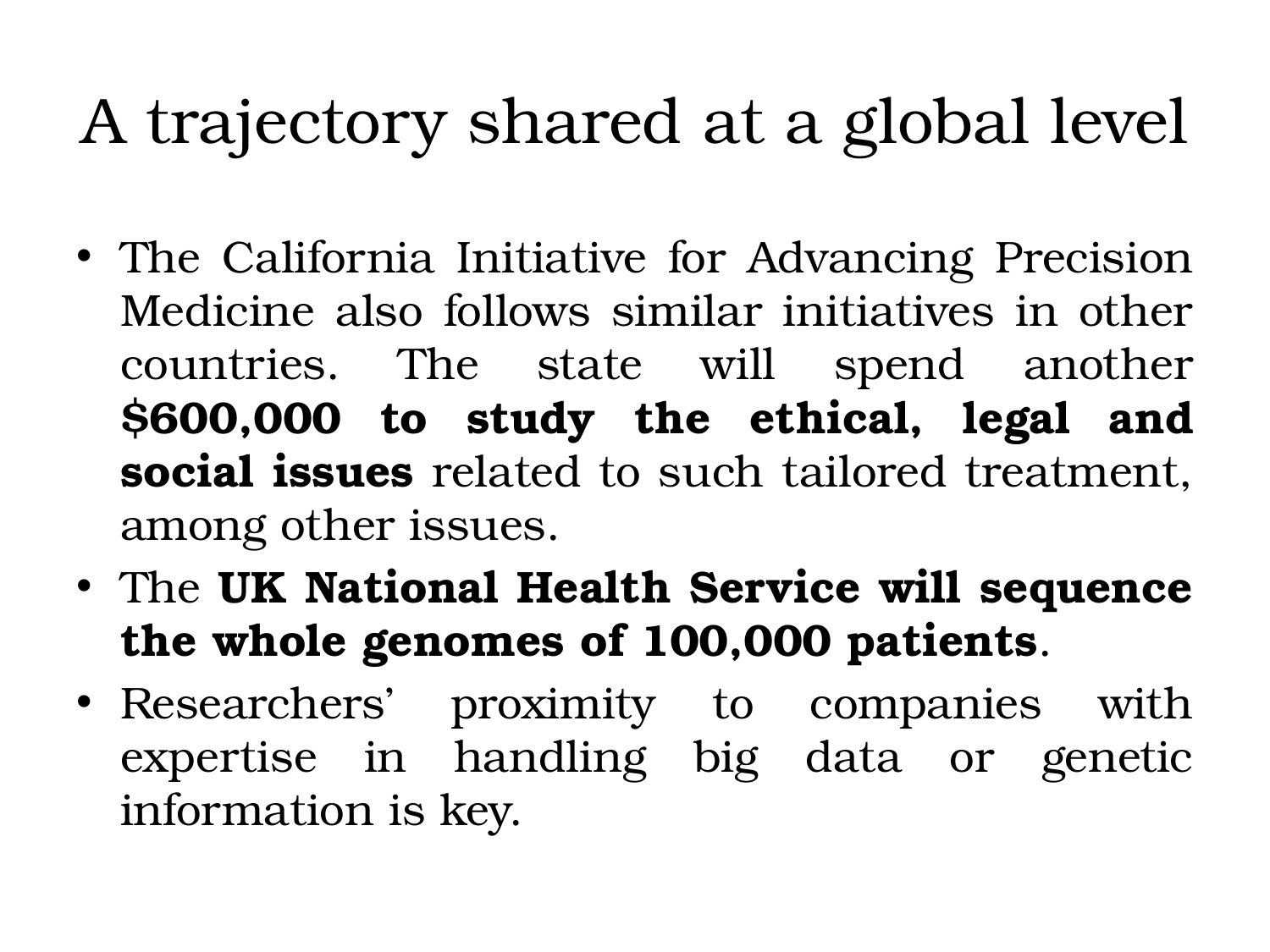

# A trajectory shared at a global level
The California Initiative for Advancing Precision Medicine also follows similar initiatives in other countries. The state will spend another $600,000 to study the ethical, legal and social issues related to such tailored treatment, among other issues.
The UK National Health Service will sequence the whole genomes of 100,000 patients.
Researchers’ proximity to companies with expertise in handling big data or genetic information is key.